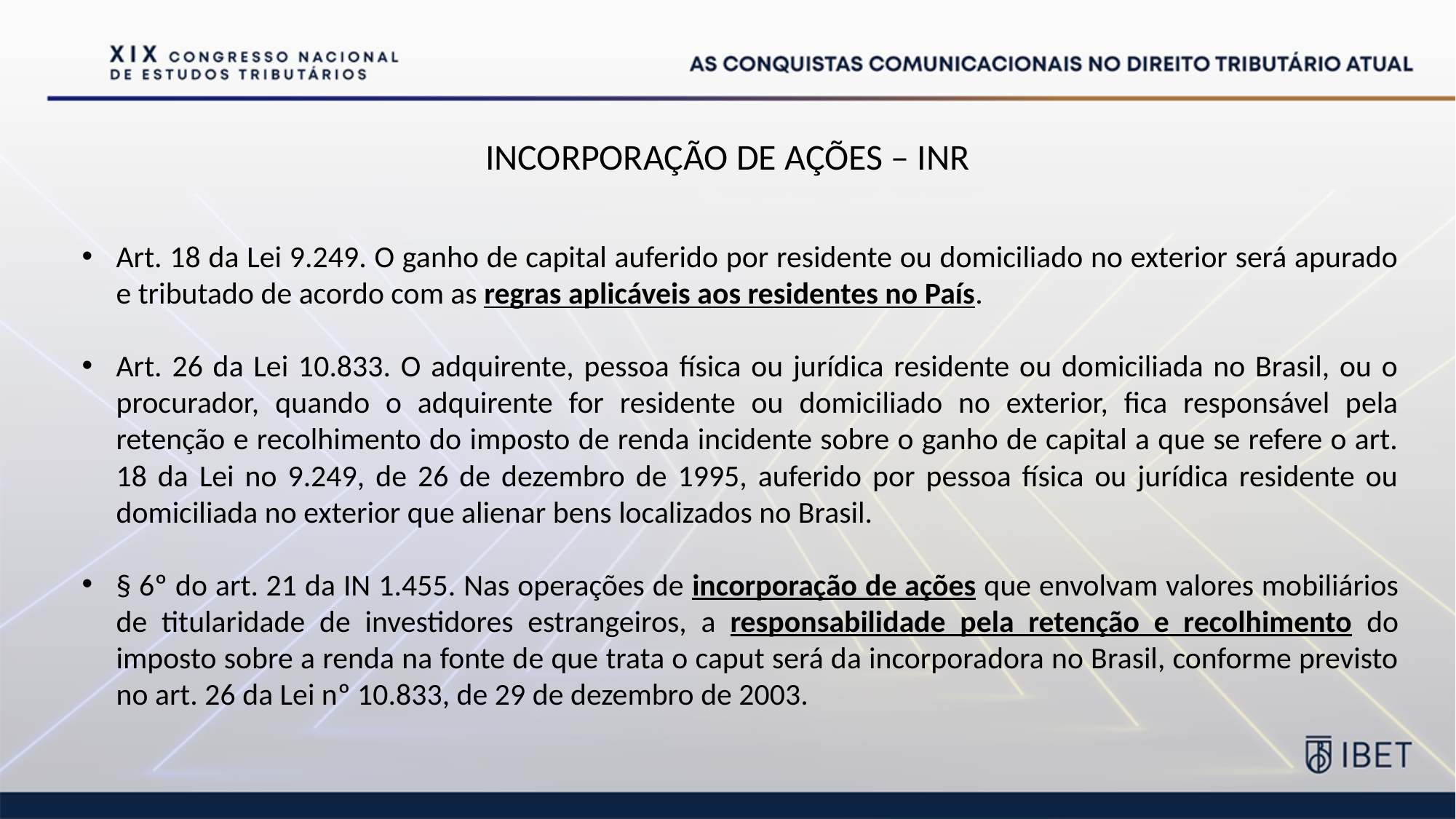

INCORPORAÇÃO DE AÇÕES – INR
Art. 18 da Lei 9.249. O ganho de capital auferido por residente ou domiciliado no exterior será apurado e tributado de acordo com as regras aplicáveis aos residentes no País.

Art. 26 da Lei 10.833. O adquirente, pessoa física ou jurídica residente ou domiciliada no Brasil, ou o procurador, quando o adquirente for residente ou domiciliado no exterior, fica responsável pela retenção e recolhimento do imposto de renda incidente sobre o ganho de capital a que se refere o art. 18 da Lei no 9.249, de 26 de dezembro de 1995, auferido por pessoa física ou jurídica residente ou domiciliada no exterior que alienar bens localizados no Brasil.

§ 6º do art. 21 da IN 1.455. Nas operações de incorporação de ações que envolvam valores mobiliários de titularidade de investidores estrangeiros, a responsabilidade pela retenção e recolhimento do imposto sobre a renda na fonte de que trata o caput será da incorporadora no Brasil, conforme previsto no art. 26 da Lei nº 10.833, de 29 de dezembro de 2003.